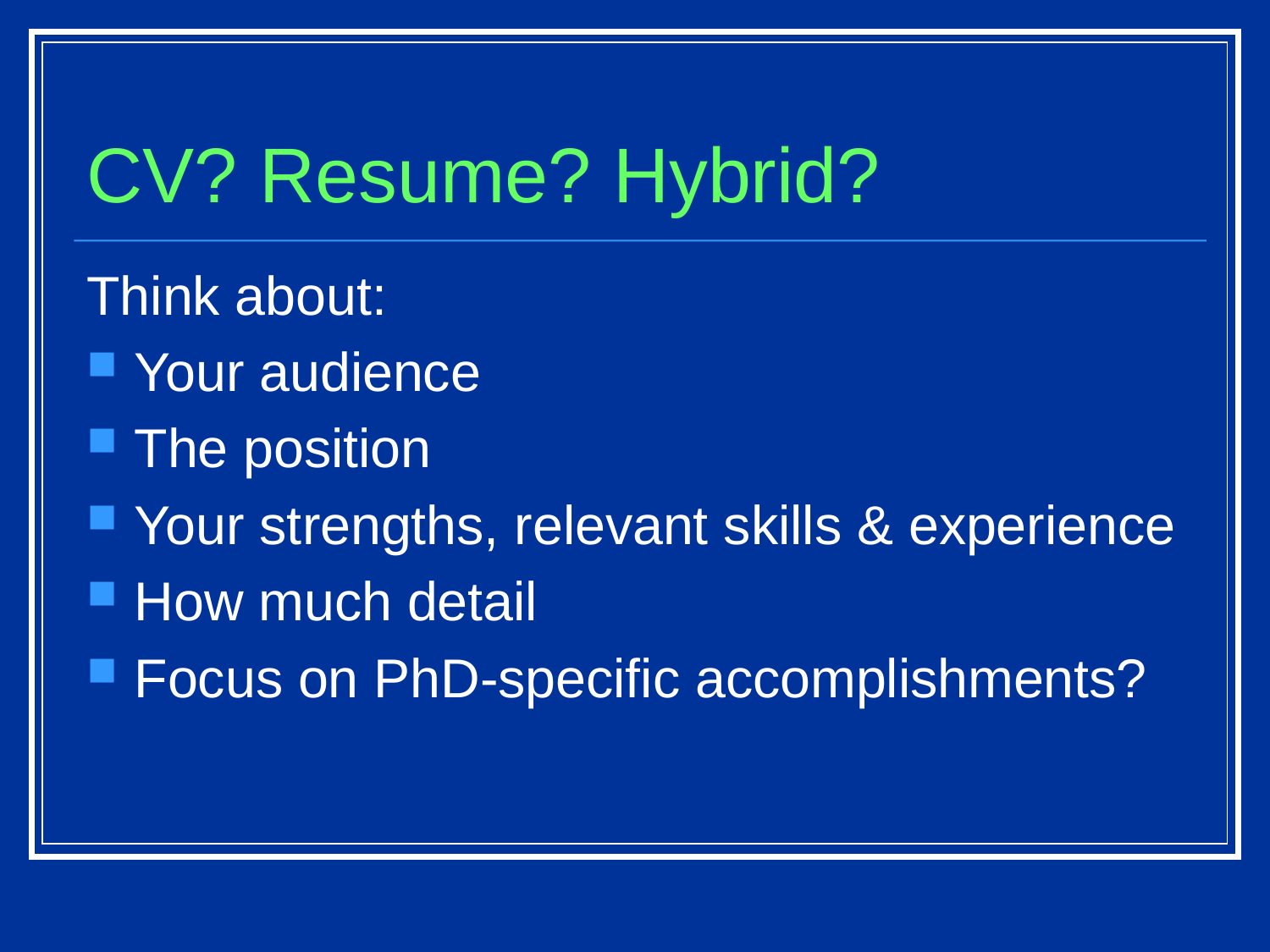

# CV? Resume? Hybrid?
Think about:
Your audience
The position
Your strengths, relevant skills & experience
How much detail
Focus on PhD-specific accomplishments?